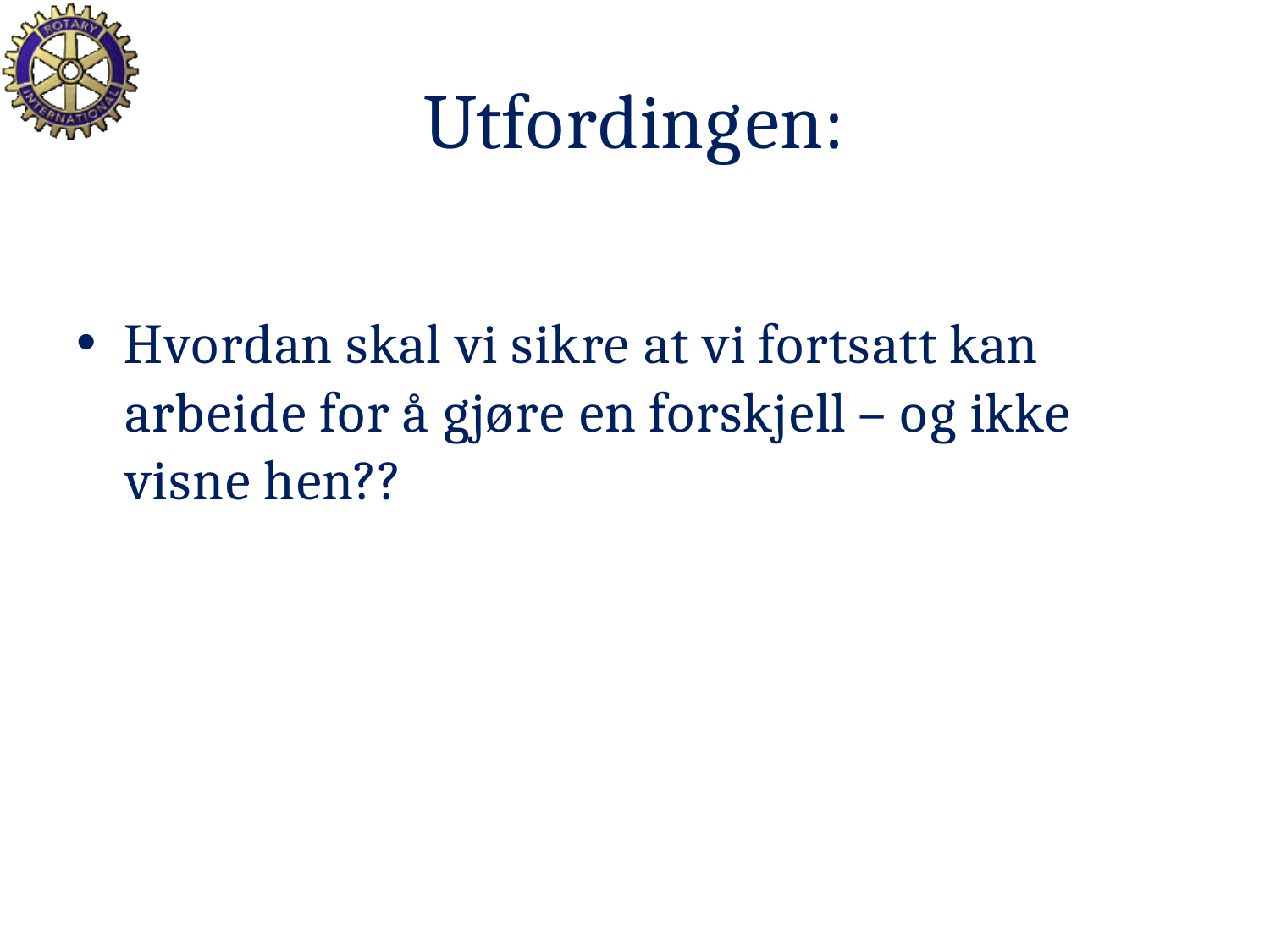

# Utfordingen:

Hvordan skal vi sikre at vi fortsatt kan arbeide for å gjøre en forskjell – og ikke visne hen??